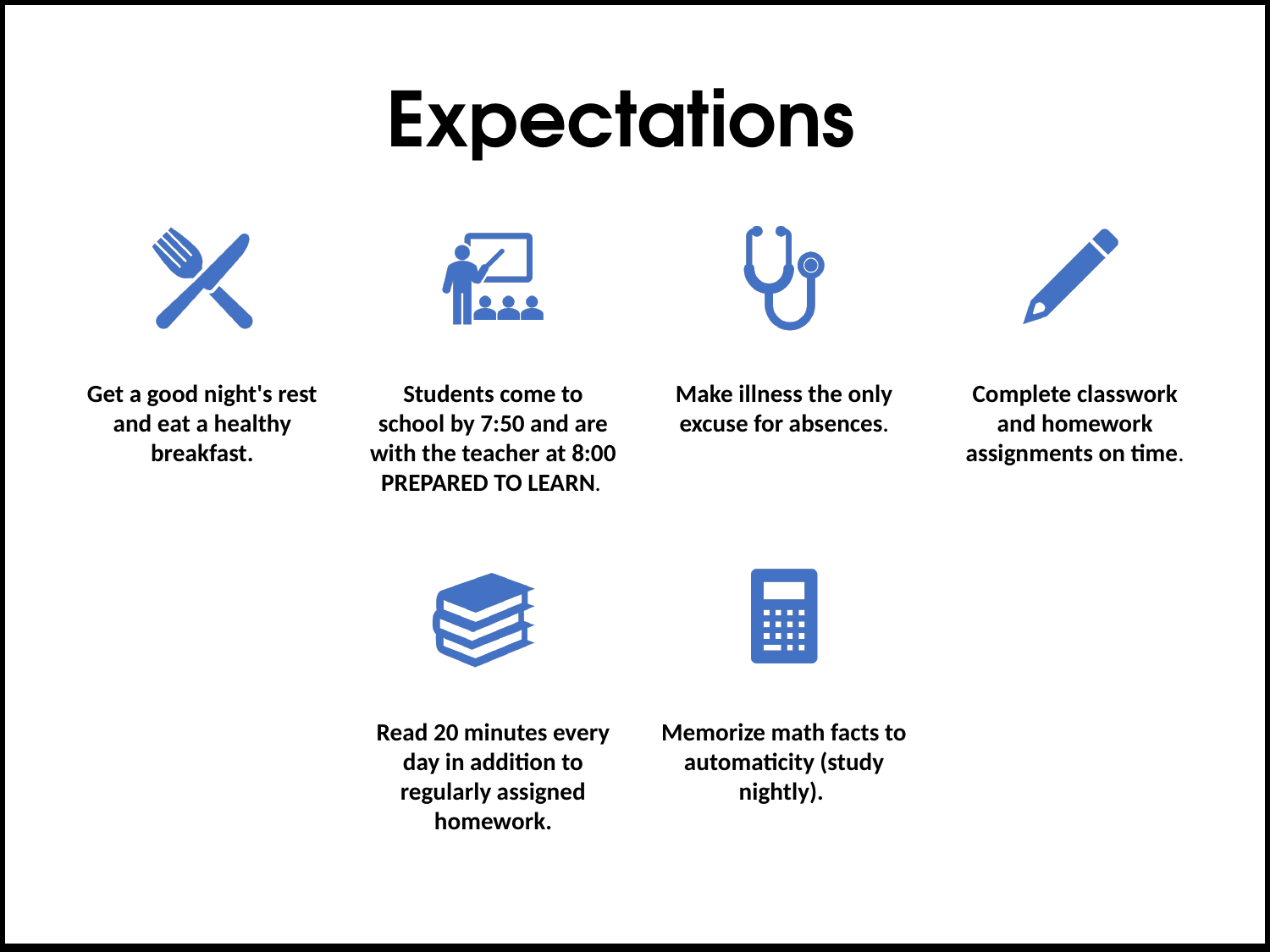

# Expectations
Get a good night's rest and eat a healthy breakfast.
Students come to school by 7:50 and are with the teacher at 8:00 PREPARED TO LEARN.
Make illness the only excuse for absences.
Complete classwork and homework assignments on time.
Read 20 minutes every day in addition to regularly assigned homework.
Memorize math facts to automaticity (study nightly).